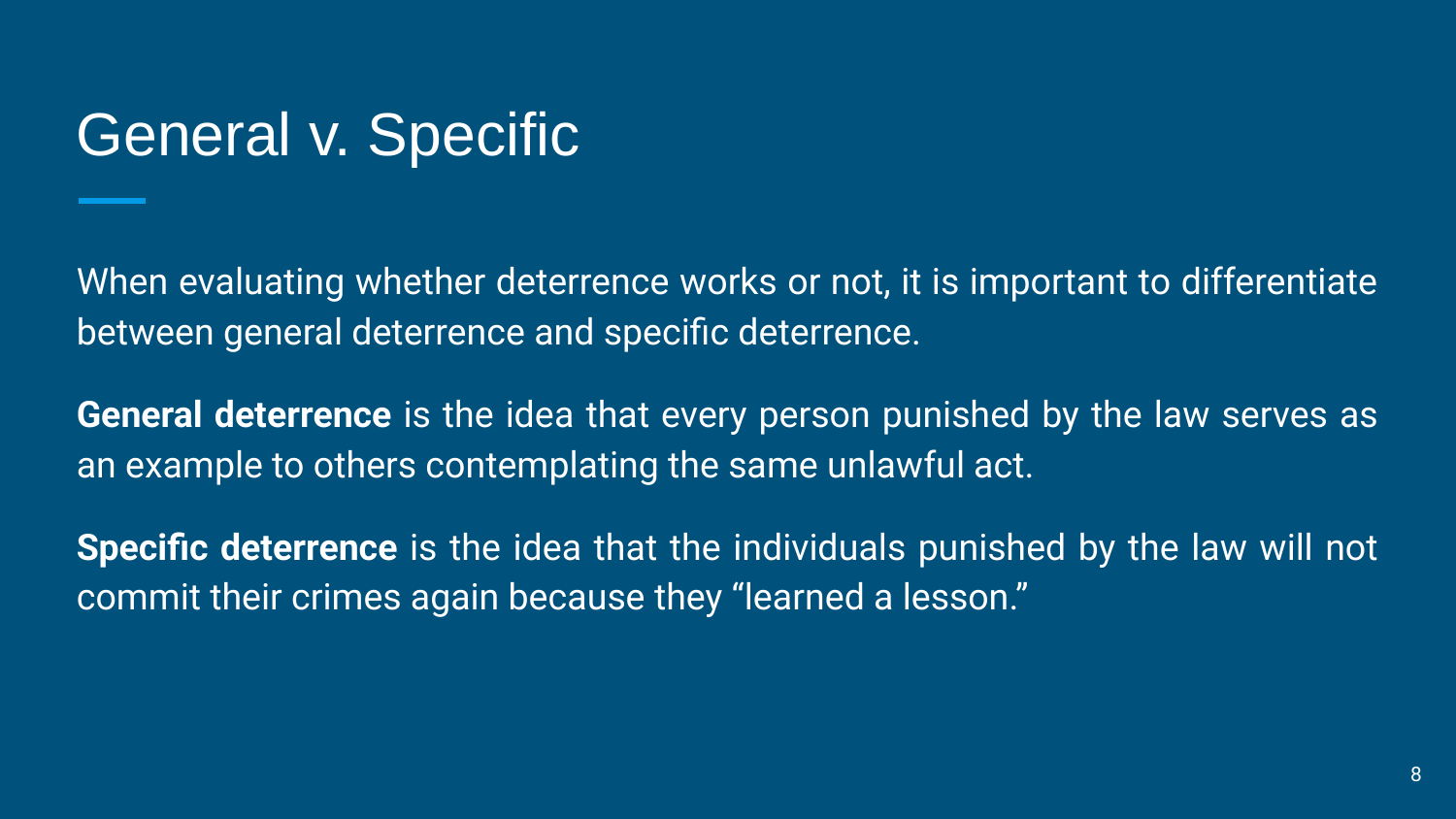

# General v. Specific
When evaluating whether deterrence works or not, it is important to differentiate between general deterrence and specific deterrence.
General deterrence is the idea that every person punished by the law serves as an example to others contemplating the same unlawful act.
Specific deterrence is the idea that the individuals punished by the law will not commit their crimes again because they “learned a lesson.”
8